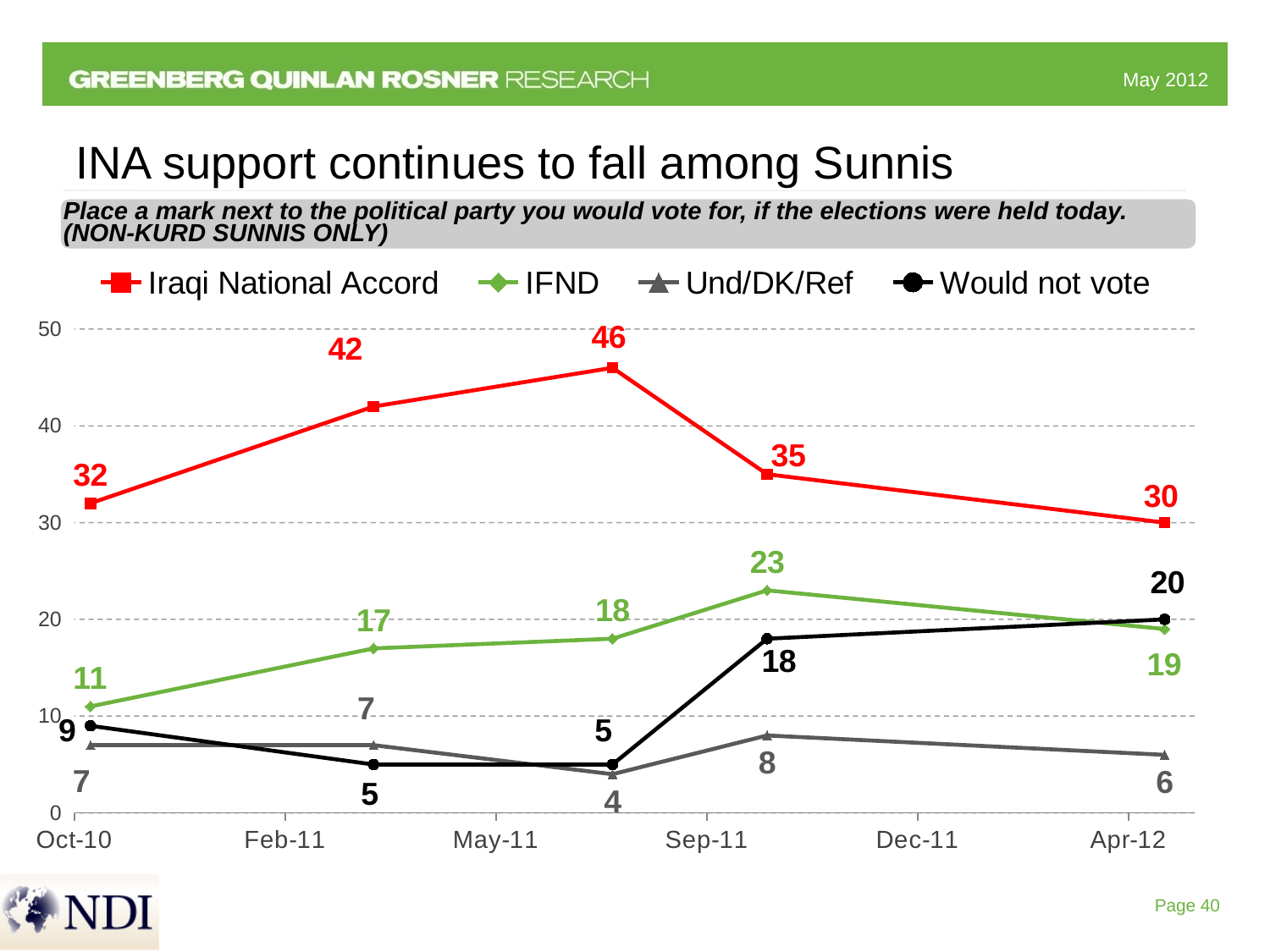

# INA support continues to fall among Sunnis
Place a mark next to the political party you would vote for, if the elections were held today.  (NON-KURD SUNNIS ONLY)

### Chart

| Category | Iraqi National Accord | IFND | Und/DK/Ref | Would not vote |
|---|---|---|---|---|
| 40484 | 32.0 | 11.0 | 7.0 | 9.0 |
| 40625 | 42.0 | 17.0 | 7.0 | 5.0 |
| 40744 | 46.0 | 18.0 | 4.0 | 5.0 |
| 40821 | 35.0 | 23.0 | 8.0 | 18.0 |
| 41019 | 30.0 | 19.0 | 6.0 | 20.0 |
Page 40